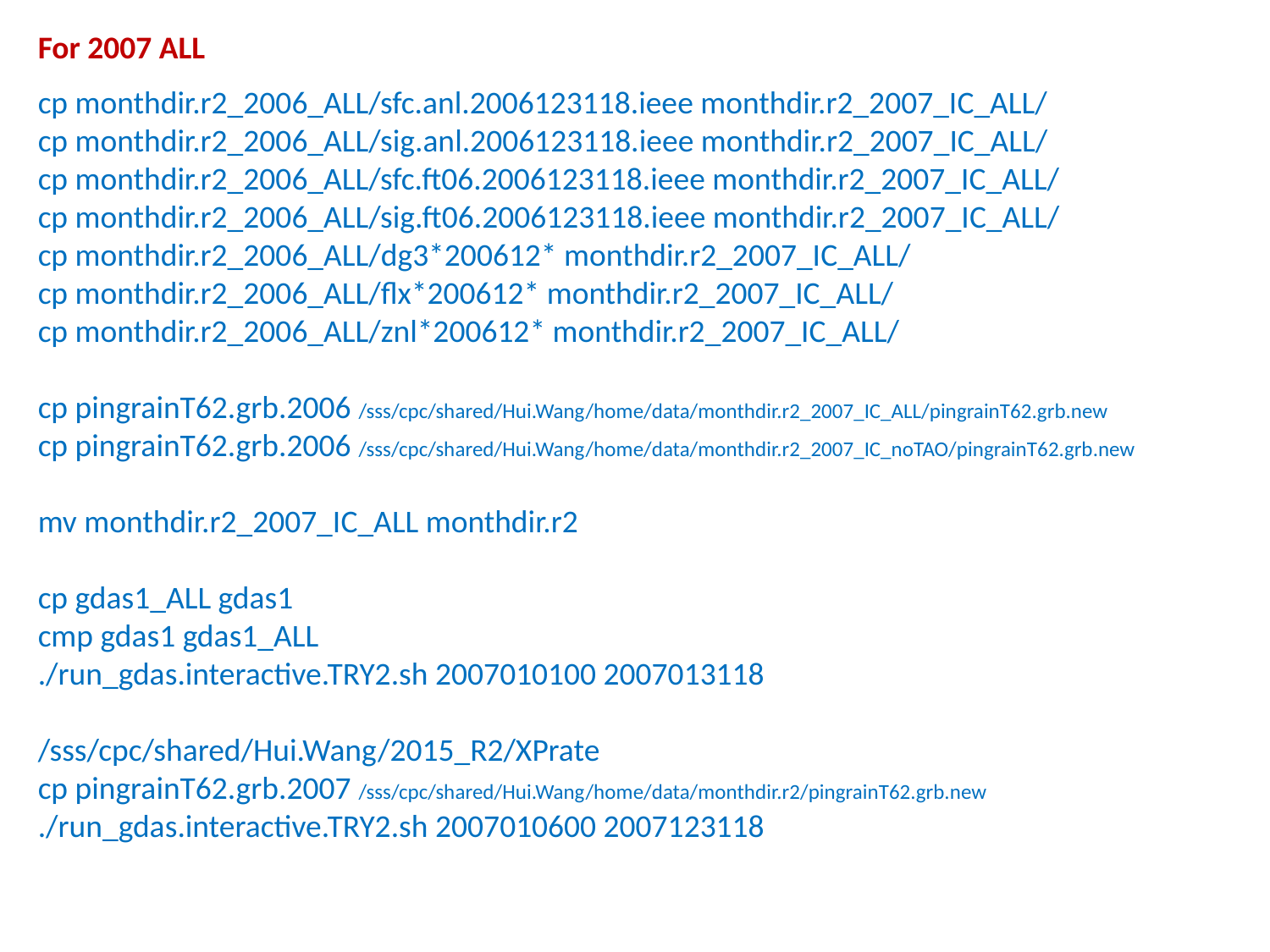

For 2007 ALL

cp monthdir.r2_2006_ALL/sfc.anl.2006123118.ieee monthdir.r2_2007_IC_ALL/
cp monthdir.r2_2006_ALL/sig.anl.2006123118.ieee monthdir.r2_2007_IC_ALL/
cp monthdir.r2_2006_ALL/sfc.ft06.2006123118.ieee monthdir.r2_2007_IC_ALL/
cp monthdir.r2_2006_ALL/sig.ft06.2006123118.ieee monthdir.r2_2007_IC_ALL/
cp monthdir.r2_2006_ALL/dg3*200612* monthdir.r2_2007_IC_ALL/
cp monthdir.r2_2006_ALL/flx*200612* monthdir.r2_2007_IC_ALL/
cp monthdir.r2_2006_ALL/znl*200612* monthdir.r2_2007_IC_ALL/

cp pingrainT62.grb.2006 /sss/cpc/shared/Hui.Wang/home/data/monthdir.r2_2007_IC_ALL/pingrainT62.grb.new
cp pingrainT62.grb.2006 /sss/cpc/shared/Hui.Wang/home/data/monthdir.r2_2007_IC_noTAO/pingrainT62.grb.new

mv monthdir.r2_2007_IC_ALL monthdir.r2

cp gdas1_ALL gdas1
cmp gdas1 gdas1_ALL
./run_gdas.interactive.TRY2.sh 2007010100 2007013118

/sss/cpc/shared/Hui.Wang/2015_R2/XPrate
cp pingrainT62.grb.2007 /sss/cpc/shared/Hui.Wang/home/data/monthdir.r2/pingrainT62.grb.new
./run_gdas.interactive.TRY2.sh 2007010600 2007123118